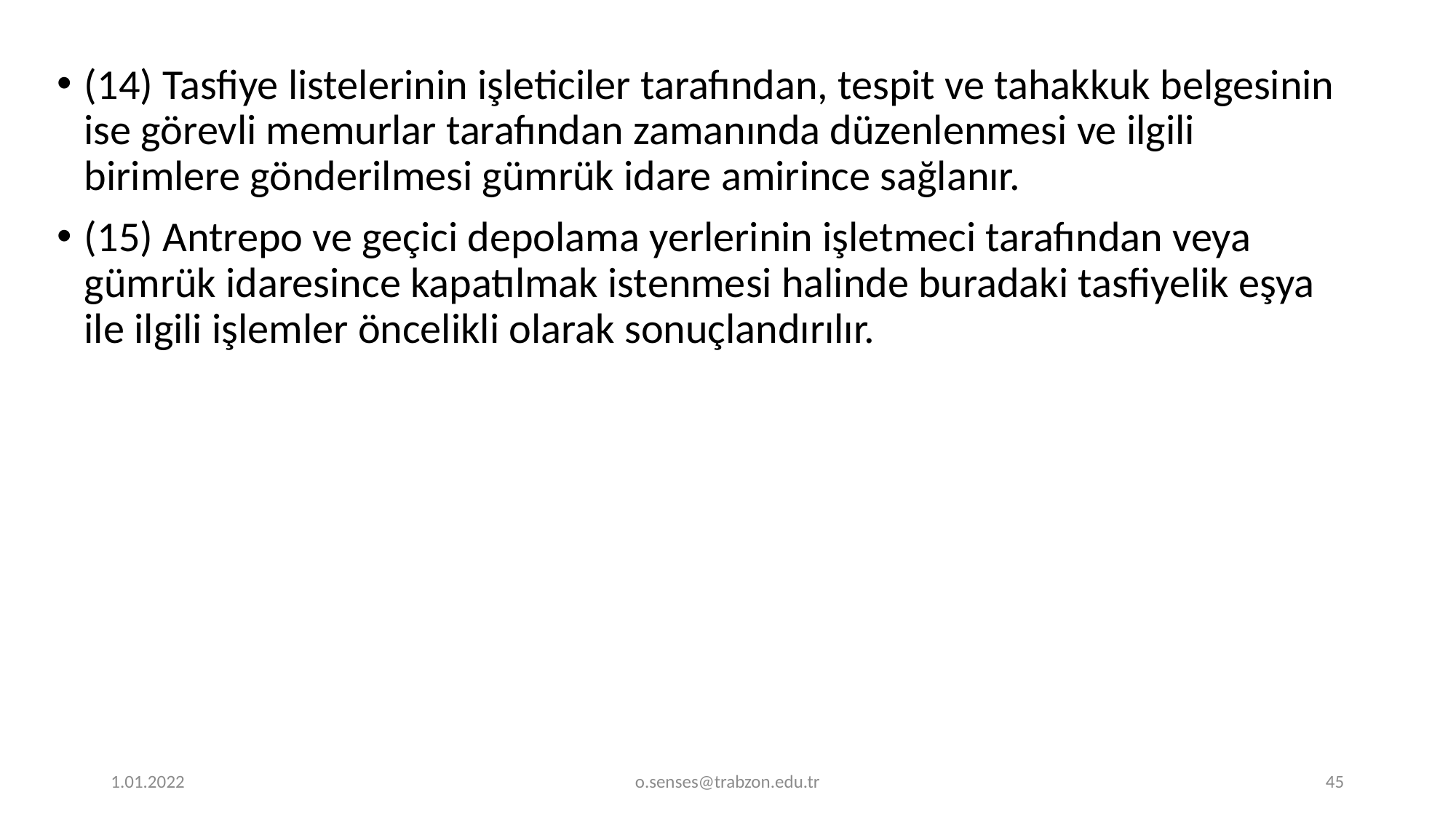

(14) Tasfiye listelerinin işleticiler tarafından, tespit ve tahakkuk belgesinin ise görevli memurlar tarafından zamanında düzenlenmesi ve ilgili birimlere gönderilmesi gümrük idare amirince sağlanır.
(15) Antrepo ve geçici depolama yerlerinin işletmeci tarafından veya gümrük idaresince kapatılmak istenmesi halinde buradaki tasfiyelik eşya ile ilgili işlemler öncelikli olarak sonuçlandırılır.

1.01.2022
o.senses@trabzon.edu.tr
45